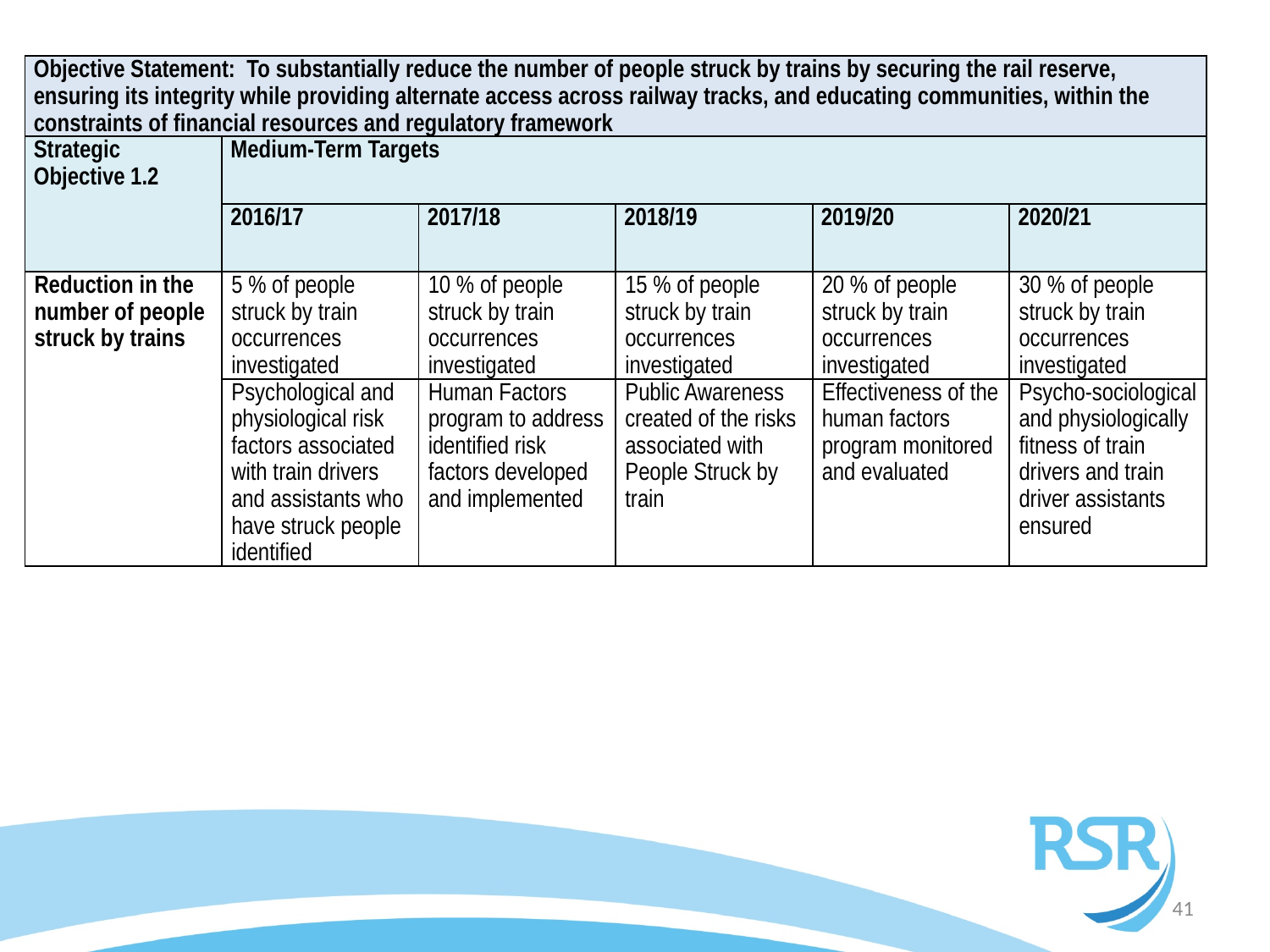

| Objective Statement: To substantially reduce the number of people struck by trains by securing the rail reserve, ensuring its integrity while providing alternate access across railway tracks, and educating communities, within the constraints of financial resources and regulatory framework |  |  |  |  |  |
| --- | --- | --- | --- | --- | --- |
| Strategic Objective 1.2 | Medium-Term Targets |  |  |  |  |
|  | 2016/17 | 2017/18 | 2018/19 | 2019/20 | 2020/21 |
| Reduction in the number of people struck by trains | 5 % of people struck by train occurrences investigated | 10 % of people struck by train occurrences investigated | 15 % of people struck by train occurrences investigated | 20 % of people struck by train occurrences investigated | 30 % of people struck by train occurrences investigated |
|  | Psychological and physiological risk factors associated with train drivers and assistants who have struck people identified | Human Factors program to address identified risk factors developed and implemented | Public Awareness created of the risks associated with People Struck by train | Effectiveness of the human factors program monitored and evaluated | Psycho-sociological and physiologically fitness of train drivers and train driver assistants ensured |
41